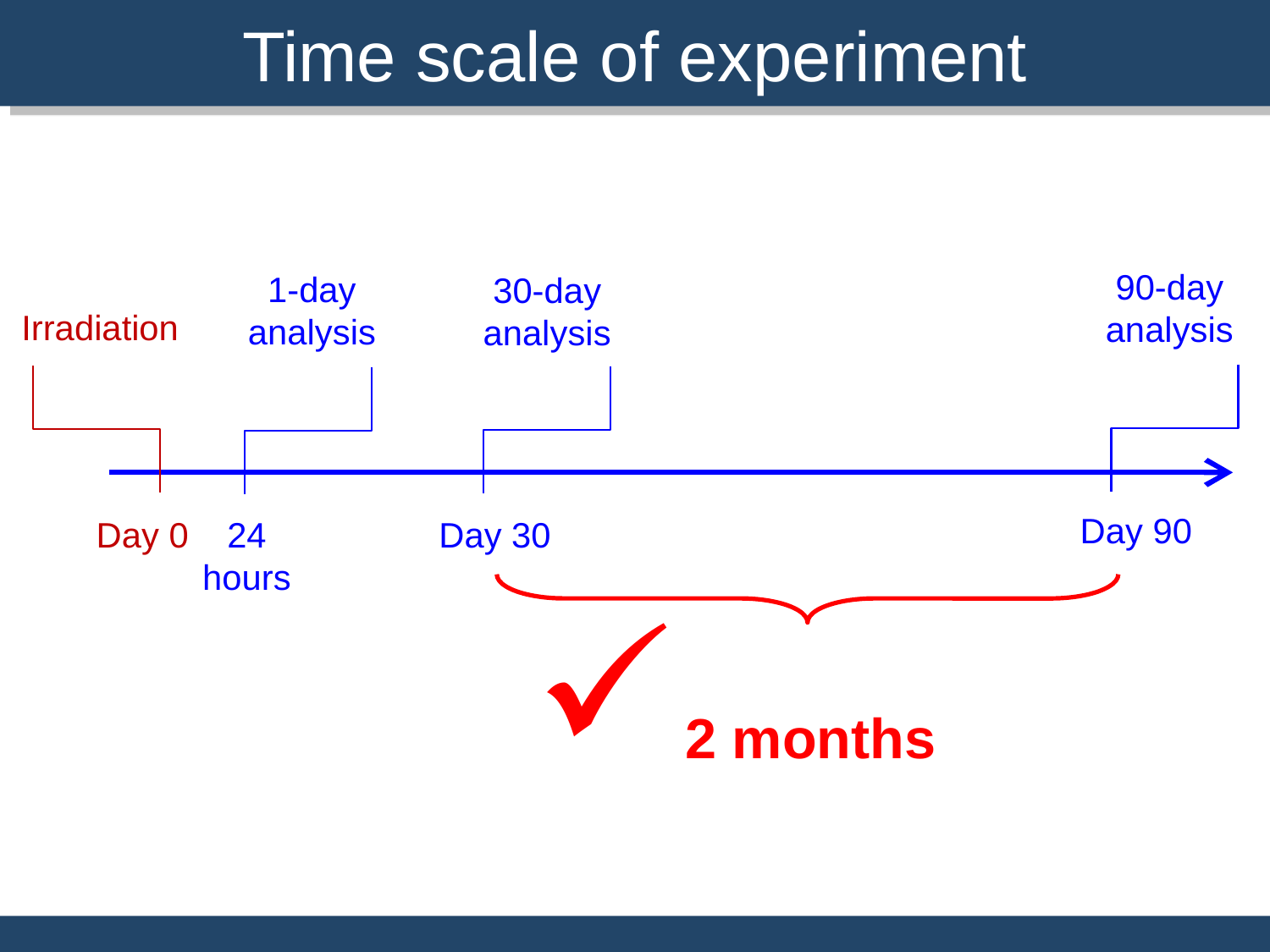

Time scale of experiment
90-day
analysis
1-day
analysis
30-day
analysis

Irradiation
Day 90
24
hours
Day 30
Day 0

2 months